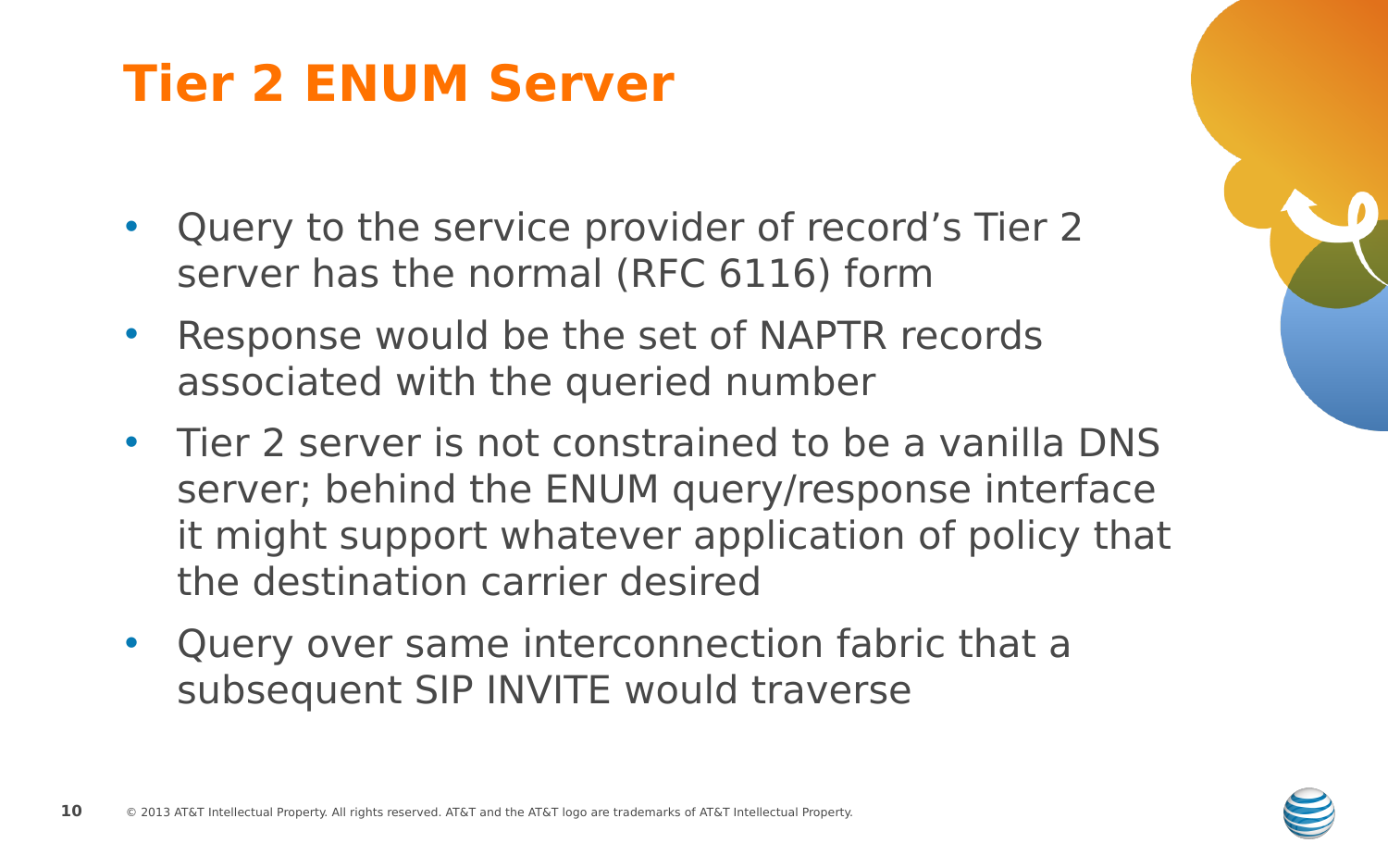

# Tier 2 ENUM Server
Query to the service provider of record’s Tier 2 server has the normal (RFC 6116) form
Response would be the set of NAPTR records associated with the queried number
Tier 2 server is not constrained to be a vanilla DNS server; behind the ENUM query/response interface it might support whatever application of policy that the destination carrier desired
Query over same interconnection fabric that a subsequent SIP INVITE would traverse
10